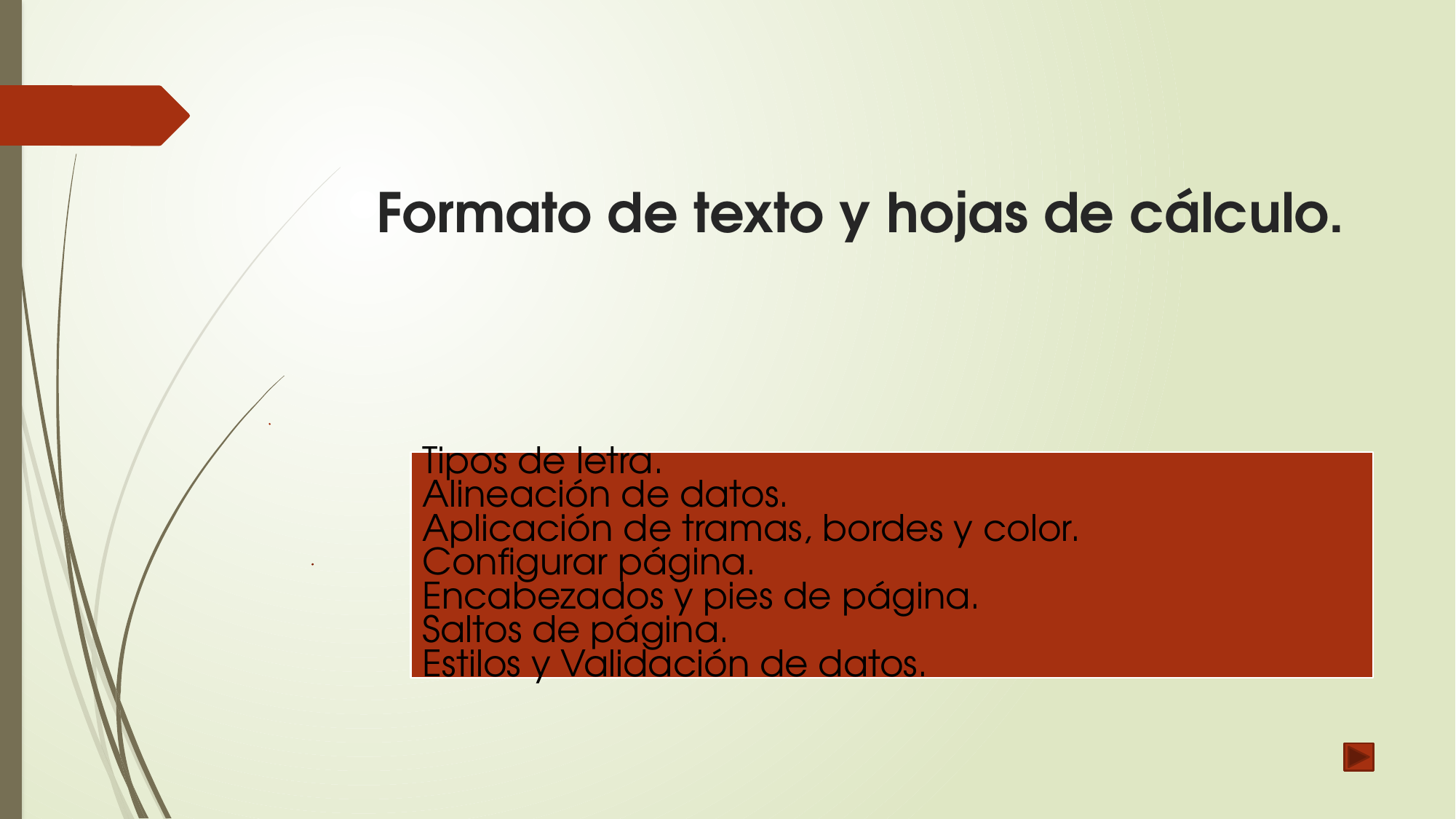

# Formato de texto y hojas de cálculo.
Alineación de datos.
Aplicación de tramas, bordes y color.
Configurar página.
Encabezados y pies de página.
Saltos de página.
Estilos y Validación de datos.
Tipos de letra.